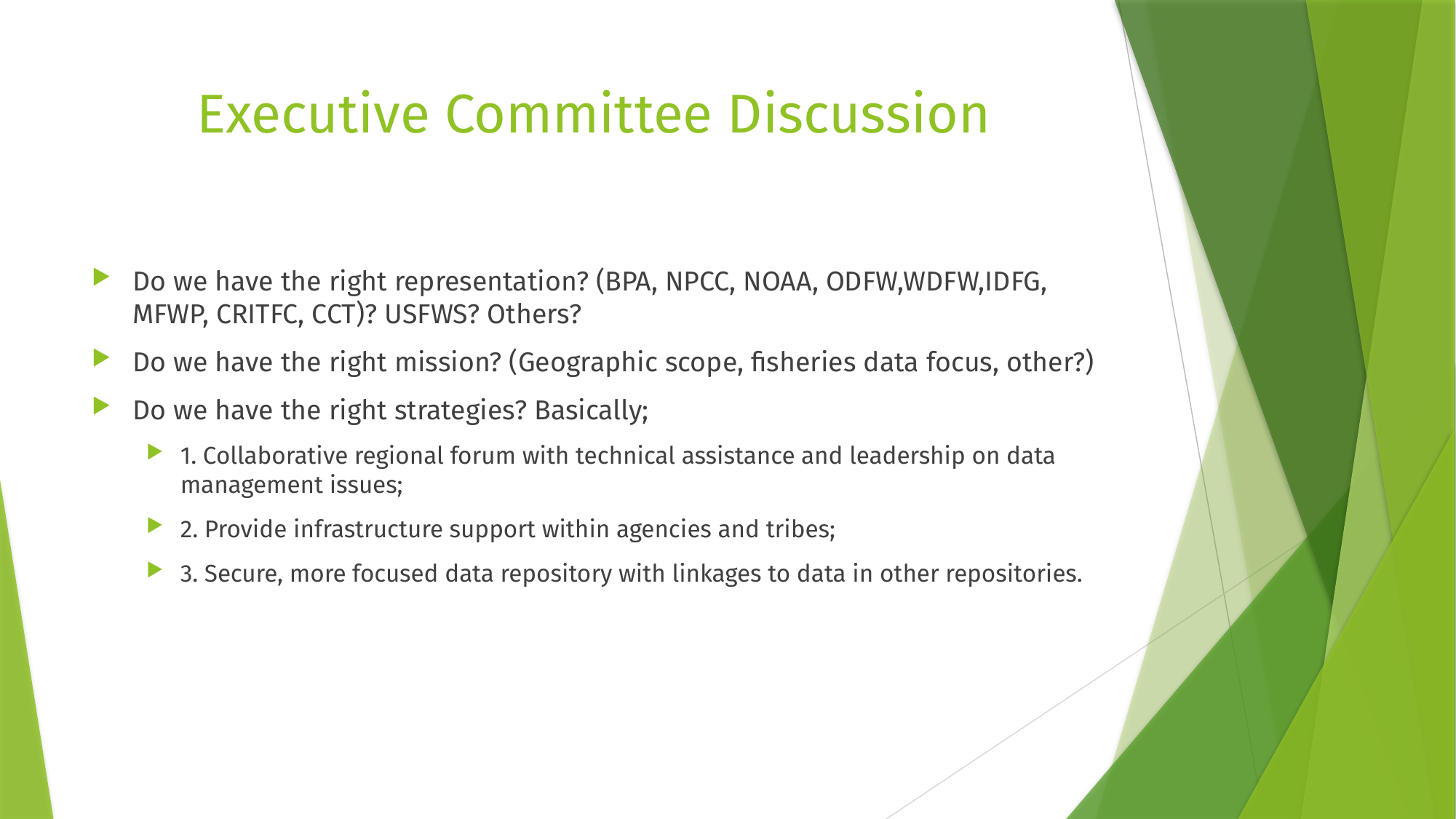

# Executive Committee Discussion
Do we have the right representation? (BPA, NPCC, NOAA, ODFW,WDFW,IDFG, MFWP, CRITFC, CCT)? USFWS? Others?
Do we have the right mission? (Geographic scope, fisheries data focus, other?)
Do we have the right strategies? Basically;
1. Collaborative regional forum with technical assistance and leadership on data management issues;
2. Provide infrastructure support within agencies and tribes;
3. Secure, more focused data repository with linkages to data in other repositories.